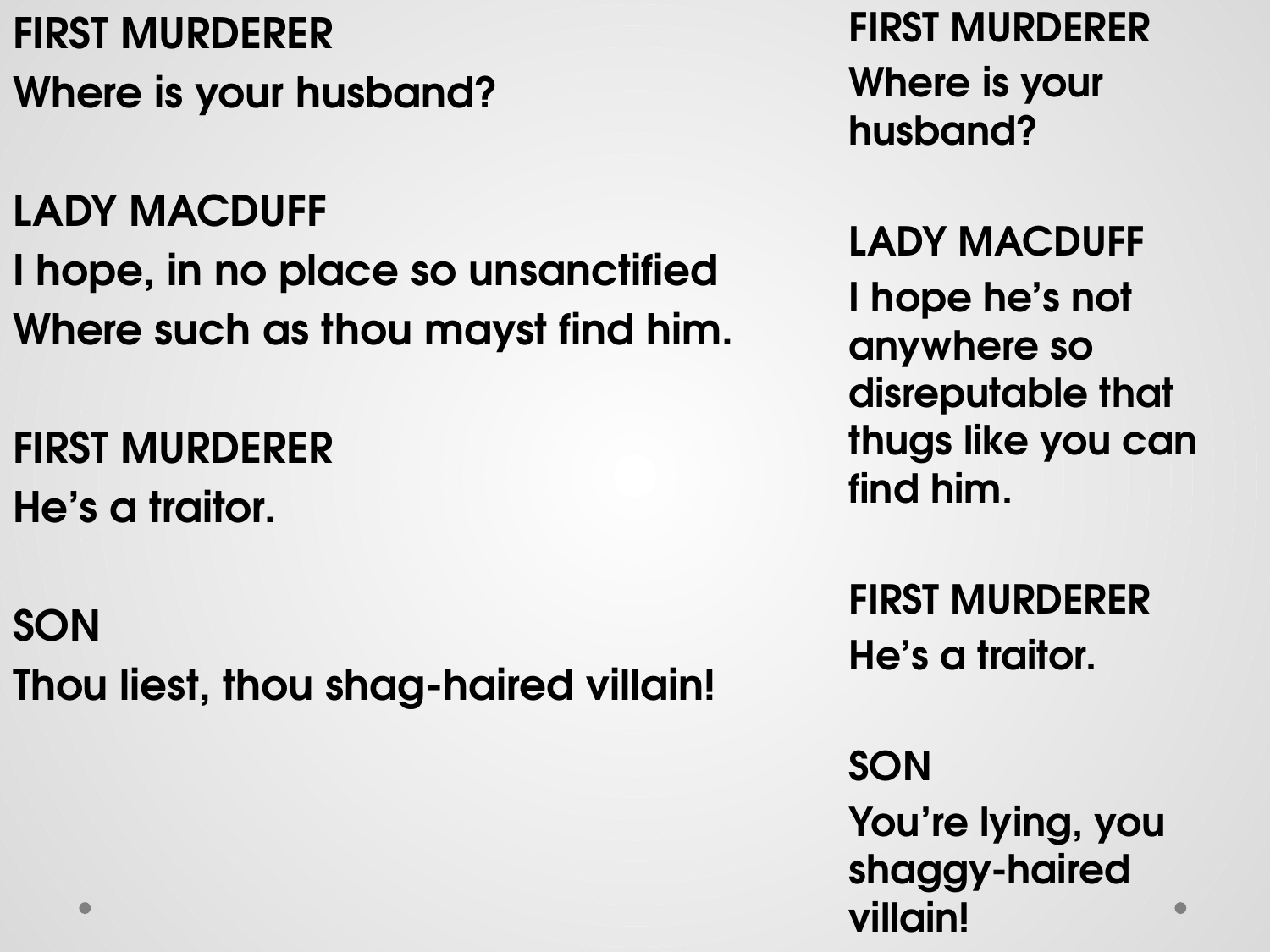

FIRST MURDERER
Where is your husband?

LADY MACDUFF
I hope, in no place so unsanctified
Where such as thou mayst find him.

FIRST MURDERER
He’s a traitor.

SON
Thou liest, thou shag-haired villain!
FIRST MURDERER
Where is your husband?

LADY MACDUFF
I hope he’s not anywhere so disreputable that thugs like you can find him.

FIRST MURDERER
He’s a traitor.

SON
You’re lying, you shaggy-haired villain!